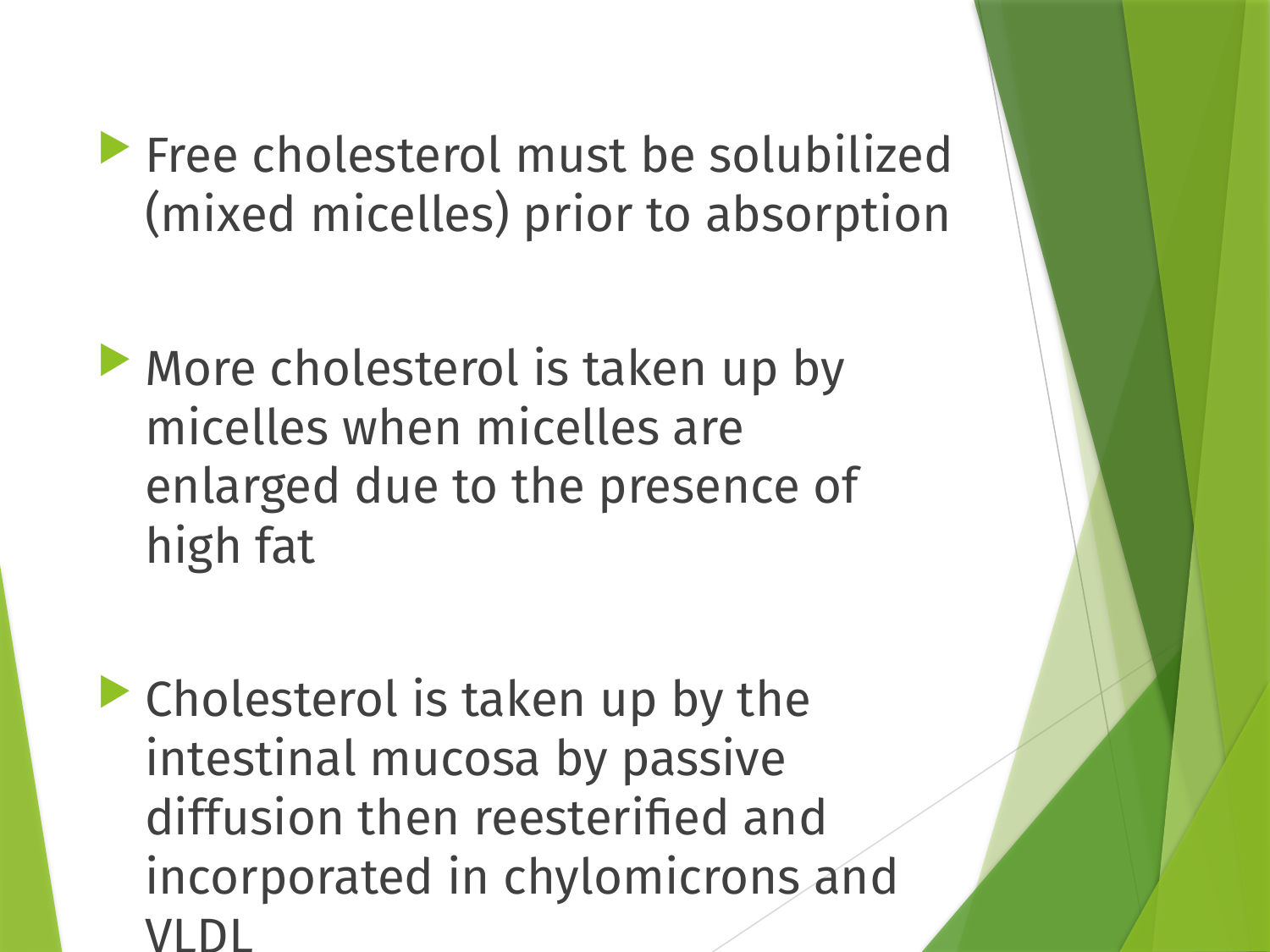

Free cholesterol must be solubilized (mixed micelles) prior to absorption

More cholesterol is taken up by micelles when micelles are enlarged due to the presence of high fat

Cholesterol is taken up by the intestinal mucosa by passive diffusion then reesterified and incorporated in chylomicrons and VLDL

Cholesterol absorption is much lower than triglyceride absorption

30-60% absorption